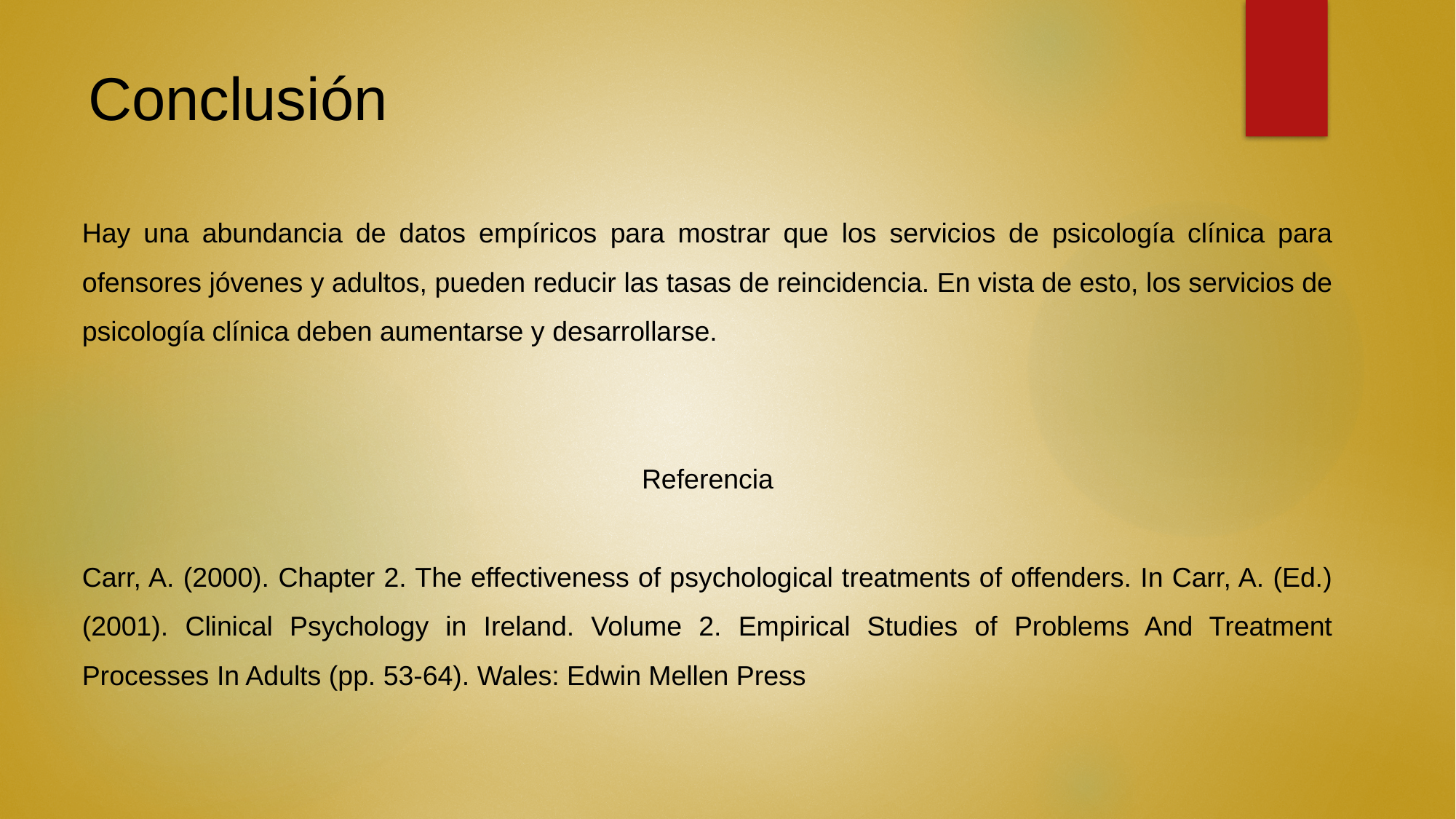

# Conclusión
Hay una abundancia de datos empíricos para mostrar que los servicios de psicología clínica para ofensores jóvenes y adultos, pueden reducir las tasas de reincidencia. En vista de esto, los servicios de psicología clínica deben aumentarse y desarrollarse.

Referencia

Carr, A. (2000). Chapter 2. The effectiveness of psychological treatments of offenders. In Carr, A. (Ed.) (2001). Clinical Psychology in Ireland. Volume 2. Empirical Studies of Problems And Treatment Processes In Adults (pp. 53-64). Wales: Edwin Mellen Press